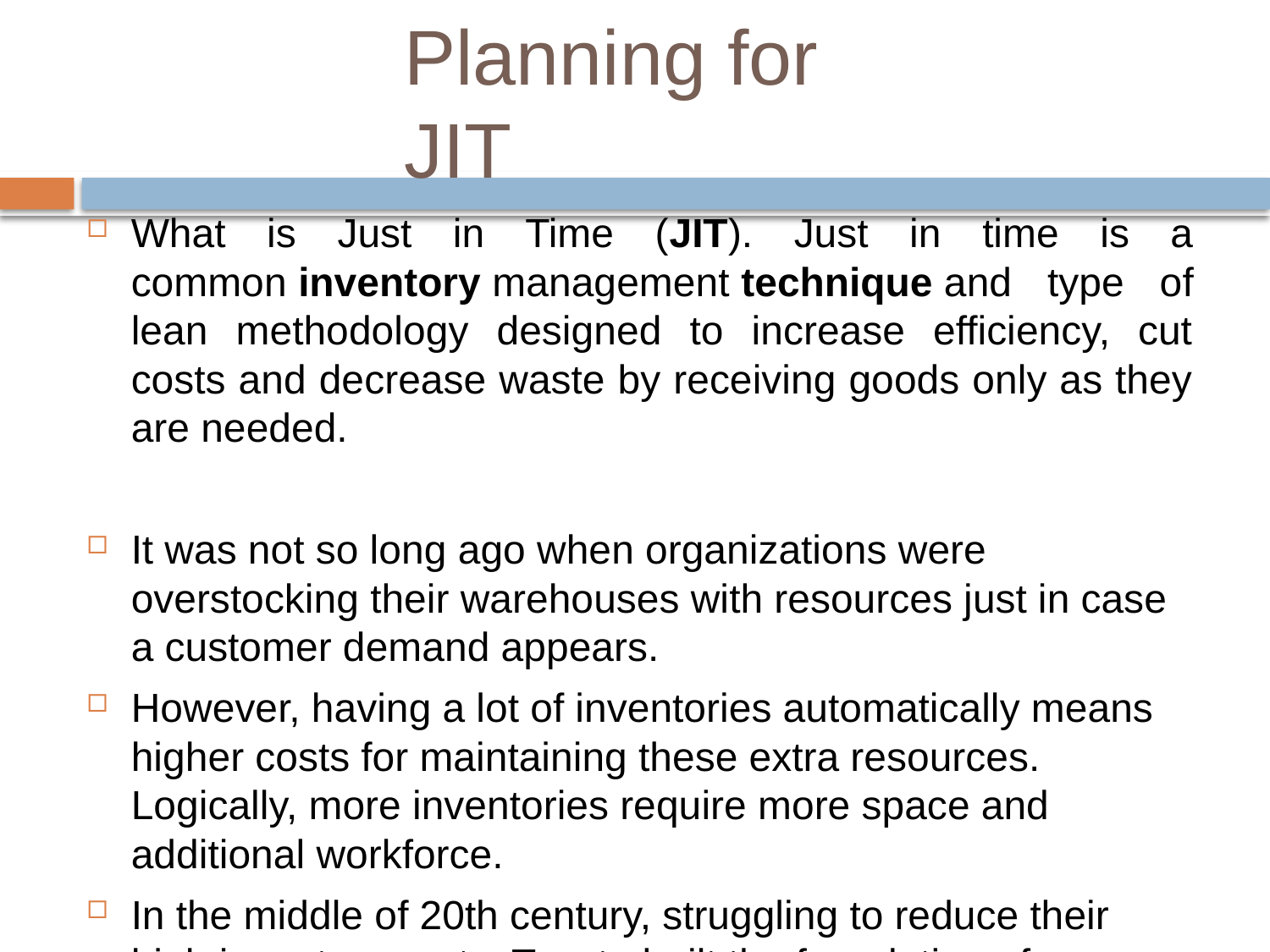

# Planning for JIT
What is Just in Time (JIT). Just in time is a common inventory management technique and type of lean methodology designed to increase efficiency, cut costs and decrease waste by receiving goods only as they are needed.

It was not so long ago when organizations were overstocking their warehouses with resources just in case a customer demand appears.
However, having a lot of inventories automatically means higher costs for maintaining these extra resources. Logically, more inventories require more space and additional workforce.
In the middle of 20th century, struggling to reduce their high inventory costs, Toyota built the foundation of Lean manufacturing.